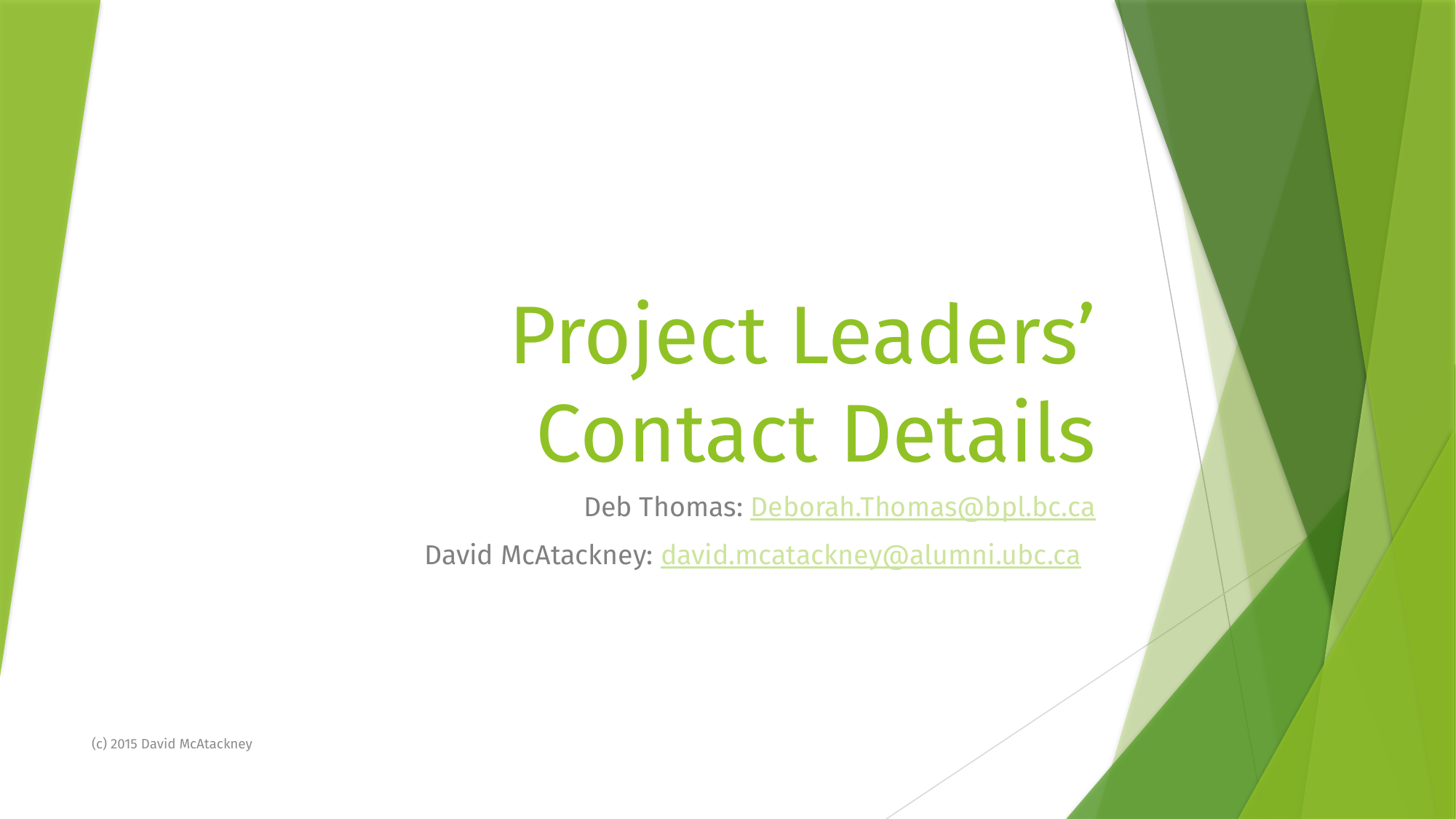

# Project Leaders’ Contact Details
Deb Thomas: Deborah.Thomas@bpl.bc.ca
David McAtackney: david.mcatackney@alumni.ubc.ca
(c) 2015 David McAtackney